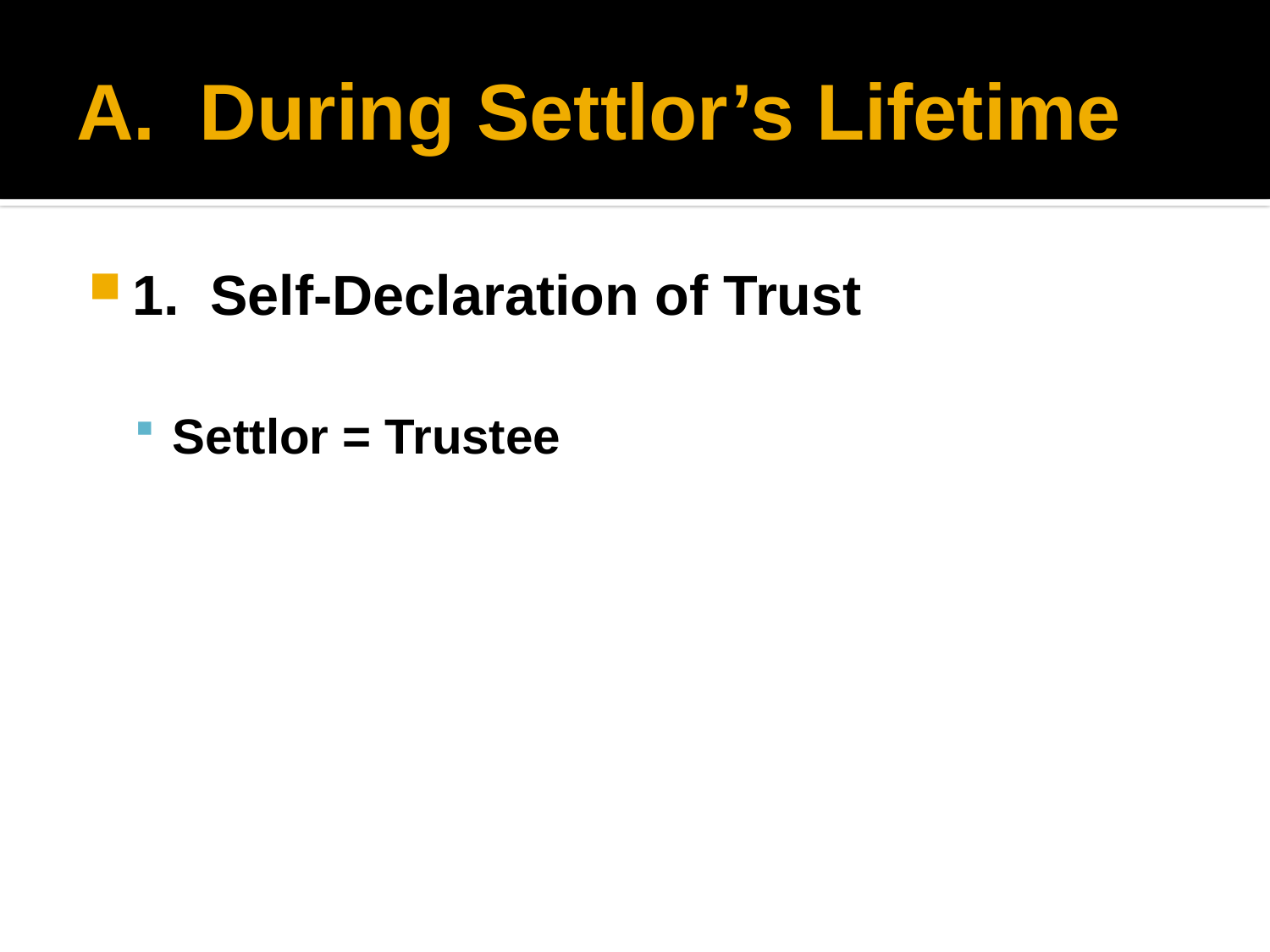

# A.  During Settlor’s Lifetime
1.  Self-Declaration of Trust

Settlor = Trustee